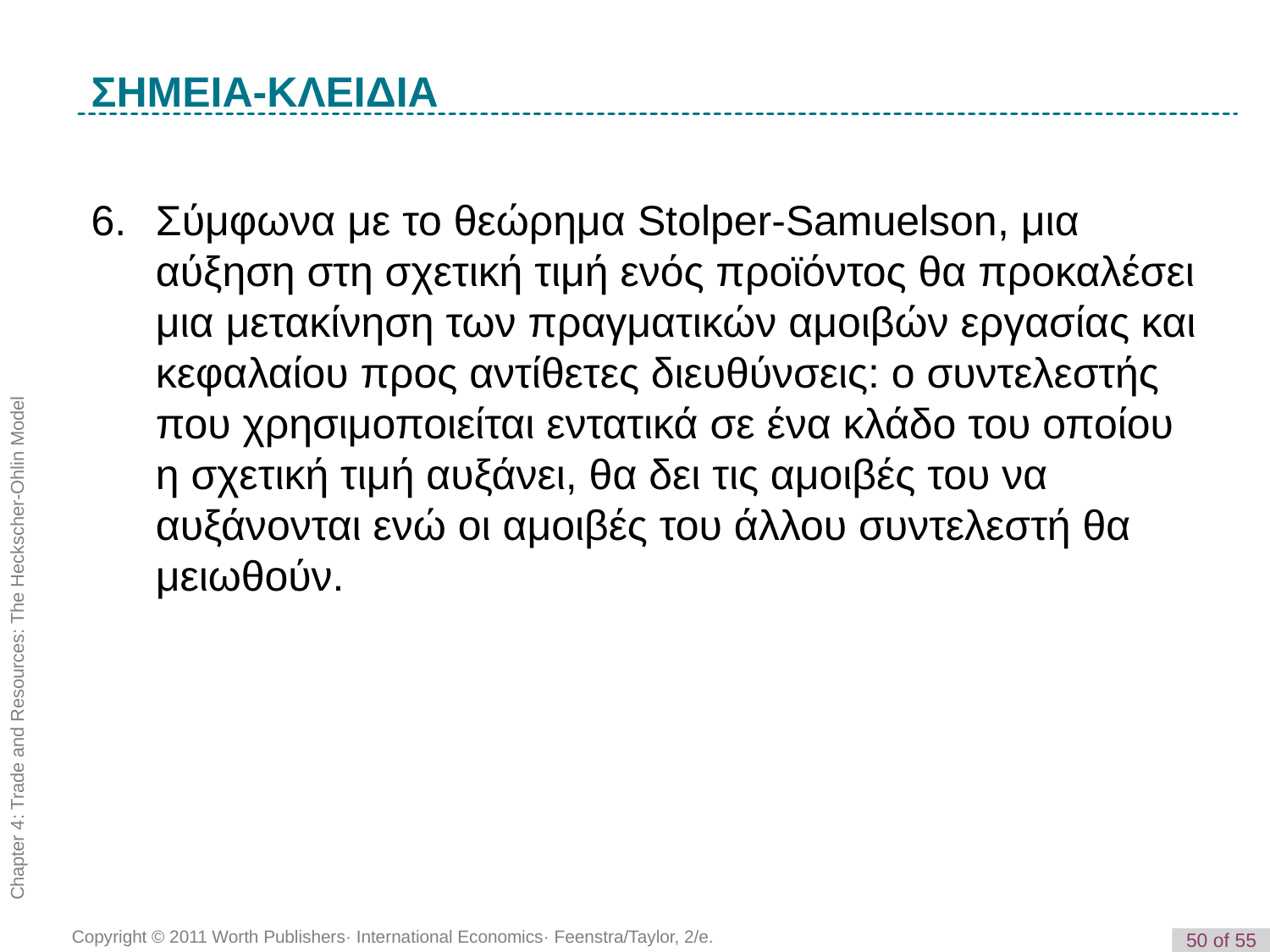

K e y   T e r m
ΣΗΜΕΙΑ-ΚΛΕΙΔΙΑ
6. 	Σύμφωνα με το θεώρημα Stolper-Samuelson, μια αύξηση στη σχετική τιμή ενός προϊόντος θα προκαλέσει μια μετακίνηση των πραγματικών αμοιβών εργασίας και κεφαλαίου προς αντίθετες διευθύνσεις: ο συντελεστής που χρησιμοποιείται εντατικά σε ένα κλάδο του οποίου η σχετική τιμή αυξάνει, θα δει τις αμοιβές του να αυξάνονται ενώ οι αμοιβές του άλλου συντελεστή θα μειωθούν.